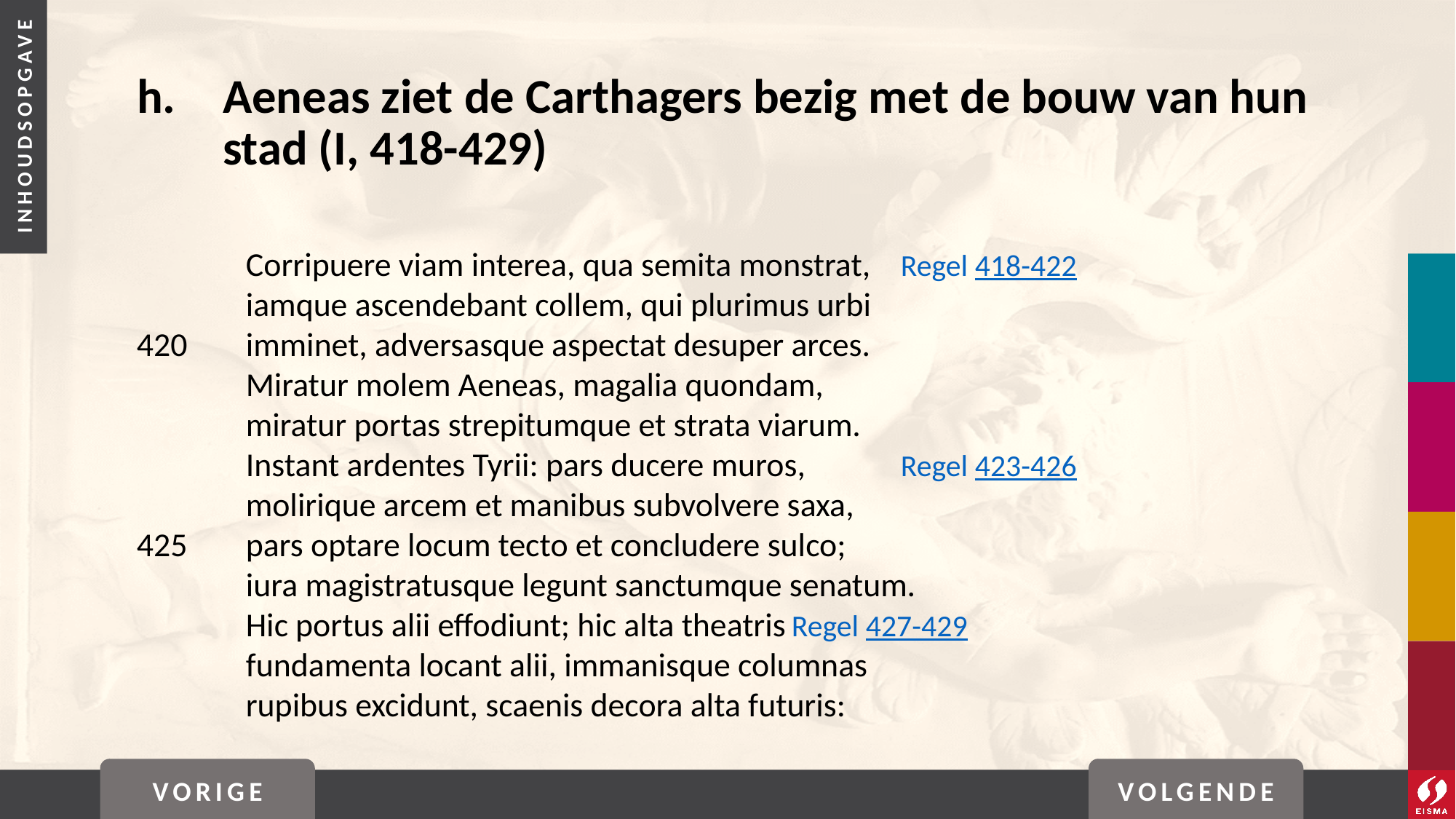

# h. 	Aeneas ziet de Carthagers bezig met de bouw van hun stad (I, 418-429)

	Corripuere viam interea, qua semita monstrat, 	Regel 418-422
	iamque ascendebant collem, qui plurimus urbi
420	imminet, adversasque aspectat desuper arces.
	Miratur molem Aeneas, magalia quondam,
	miratur portas strepitumque et strata viarum.
	Instant ardentes Tyrii: pars ducere muros, 	Regel 423-426
	molirique arcem et manibus subvolvere saxa,
425	pars optare locum tecto et concludere sulco;
	iura magistratusque legunt sanctumque senatum.
	Hic portus alii effodiunt; hic alta theatris	Regel 427-429
	fundamenta locant alii, immanisque columnas
	rupibus excidunt, scaenis decora alta futuris:

VORIGE
VOLGENDE